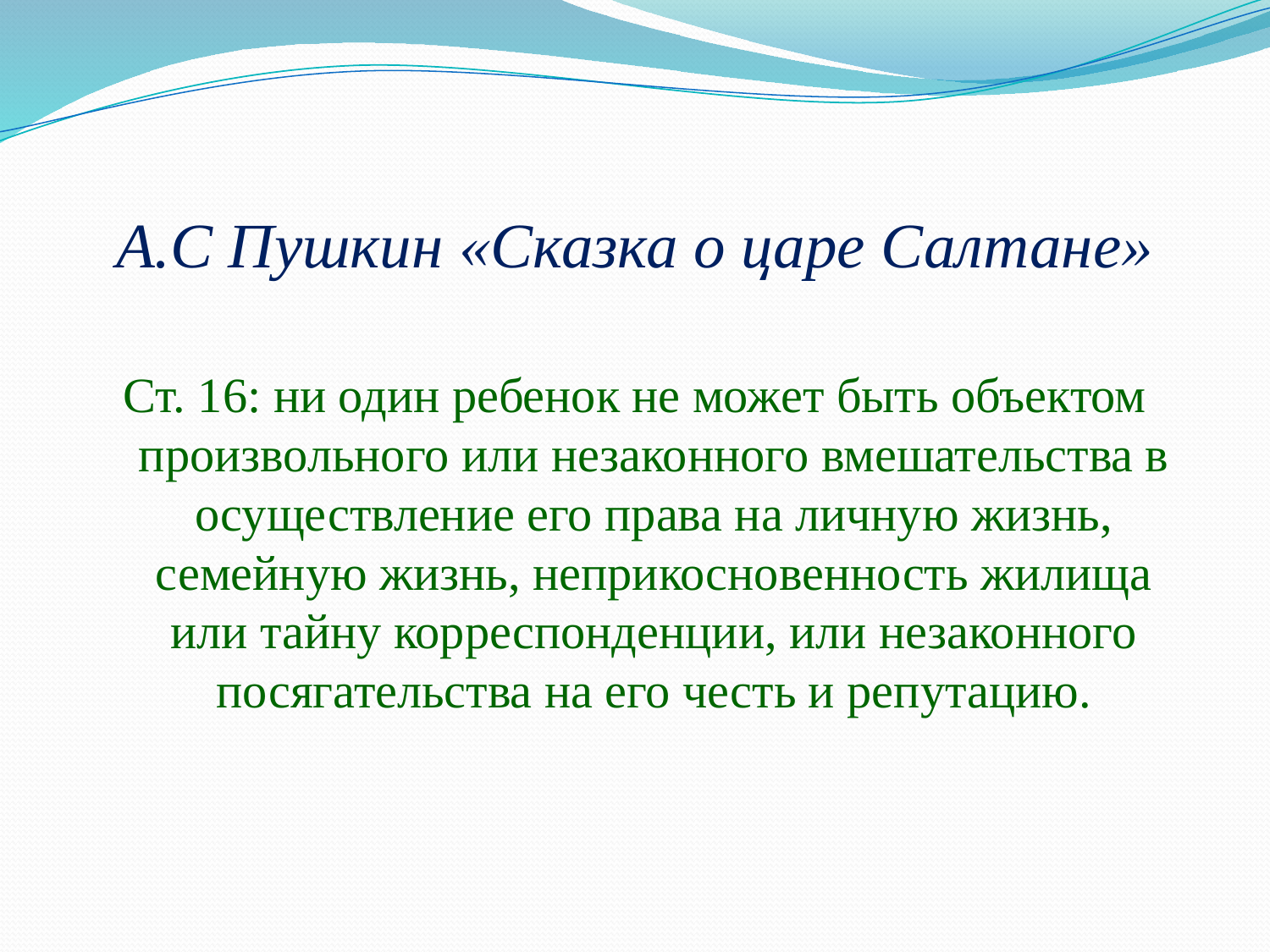

# А.С Пушкин «Сказка о царе Салтане»
Ст. 16: ни один ребенок не может быть объектом произвольного или незаконного вмешательства в осуществление его права на личную жизнь, семейную жизнь, неприкосновенность жилища или тайну корреспонденции, или незаконного посягательства на его честь и репутацию.